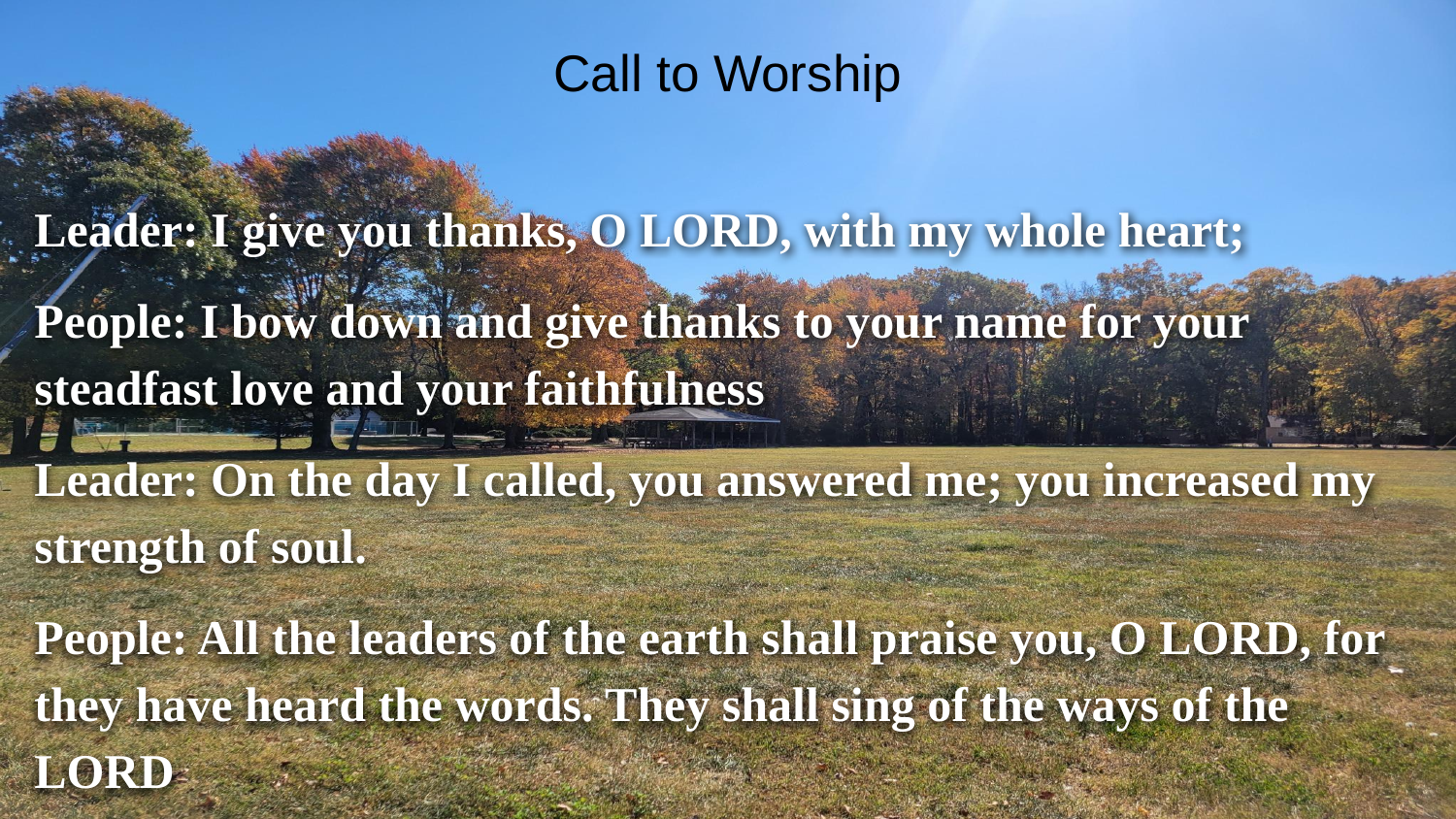

# Call to Worship
Leader: I give you thanks, O LORD, with my whole heart;
People: I bow down and give thanks to your name for your steadfast love and your faithfulness
Leader: On the day I called, you answered me; you increased my strength of soul.
People: All the leaders of the earth shall praise you, O LORD, for they have heard the words. They shall sing of the ways of the LORD